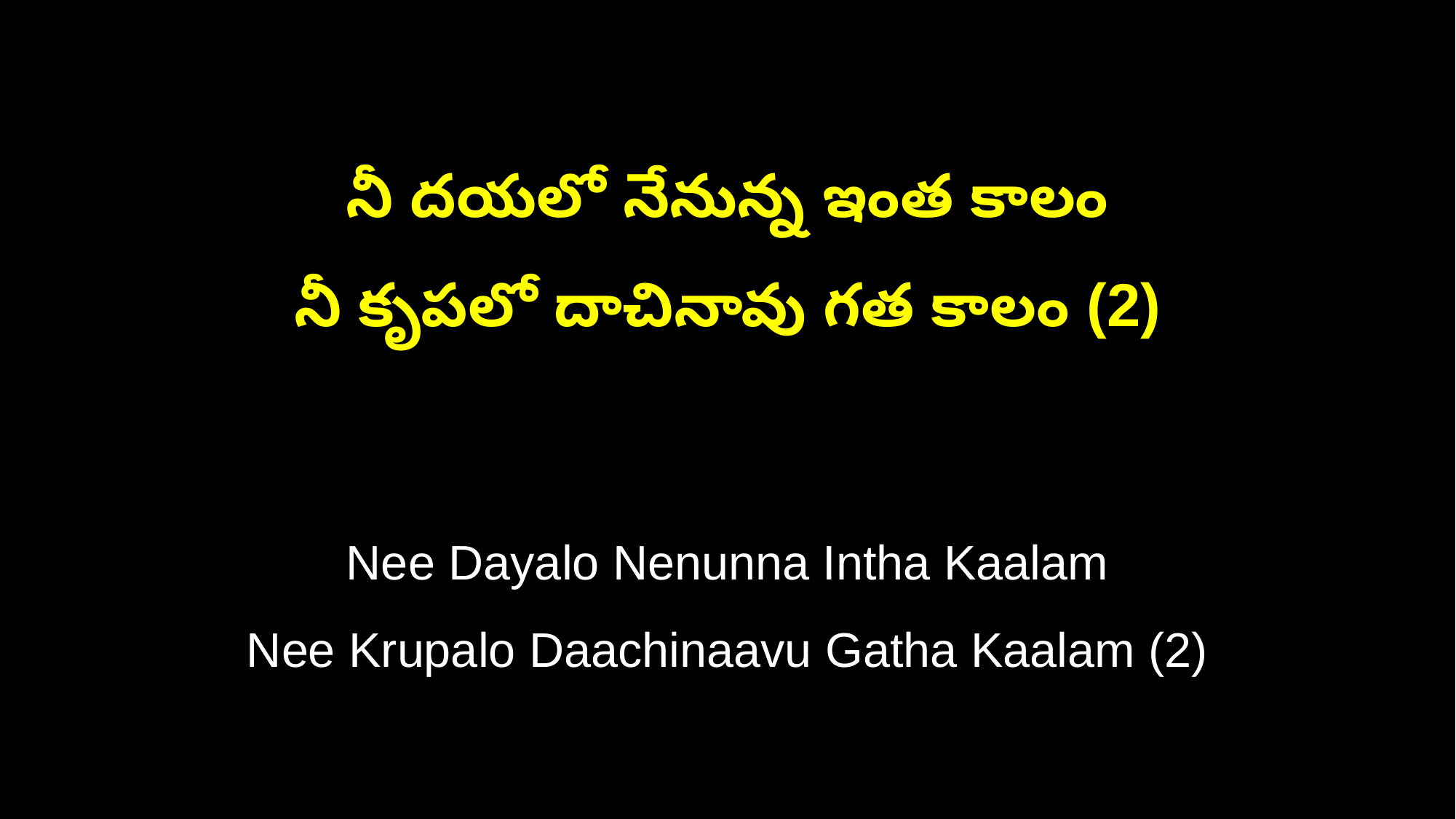

నీ దయలో నేనున్న ఇంత కాలం
నీ కృపలో దాచినావు గత కాలం (2)
Nee Dayalo Nenunna Intha Kaalam
Nee Krupalo Daachinaavu Gatha Kaalam (2)